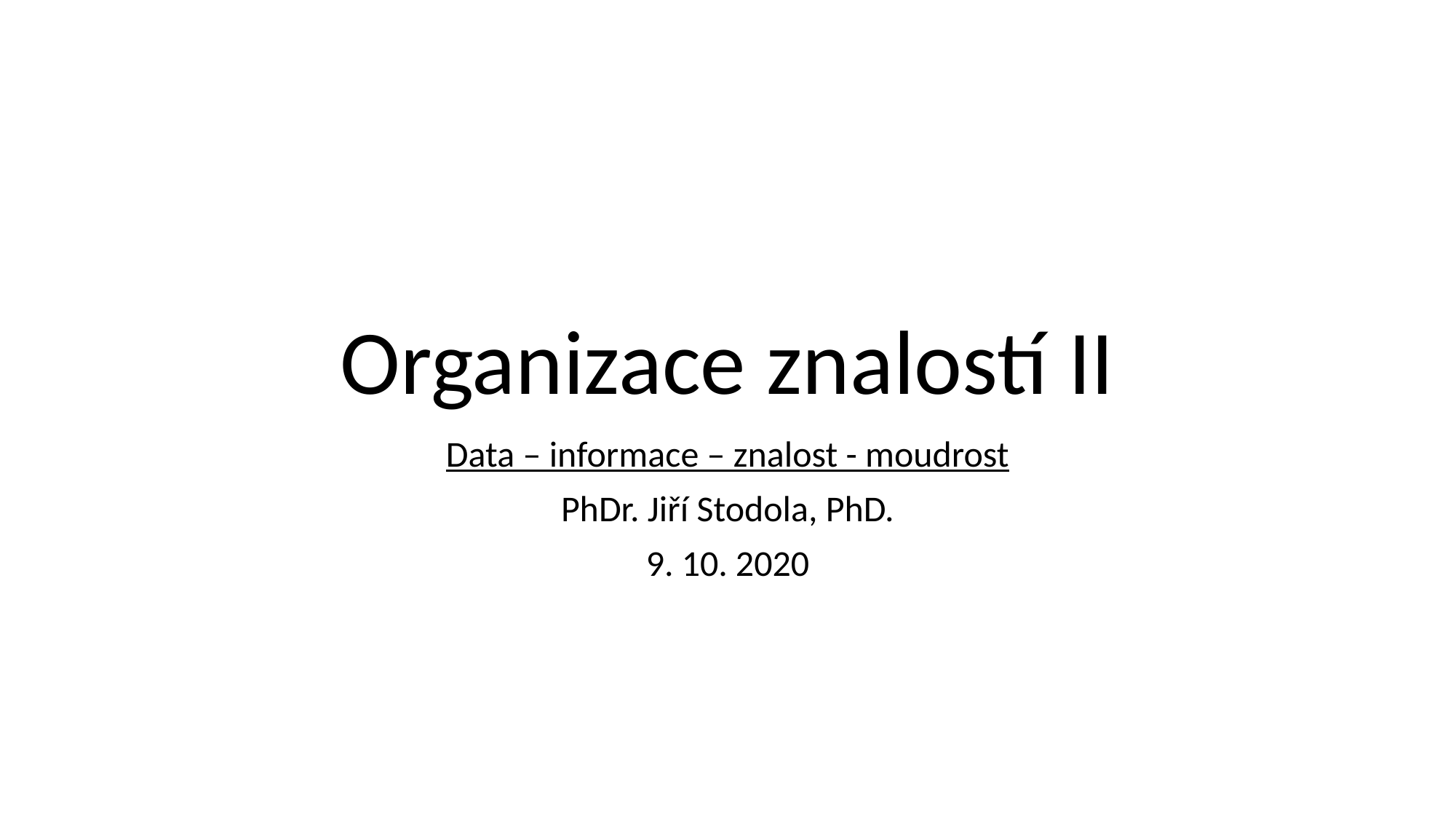

# Organizace znalostí II
Data – informace – znalost - moudrost
PhDr. Jiří Stodola, PhD.
9. 10. 2020